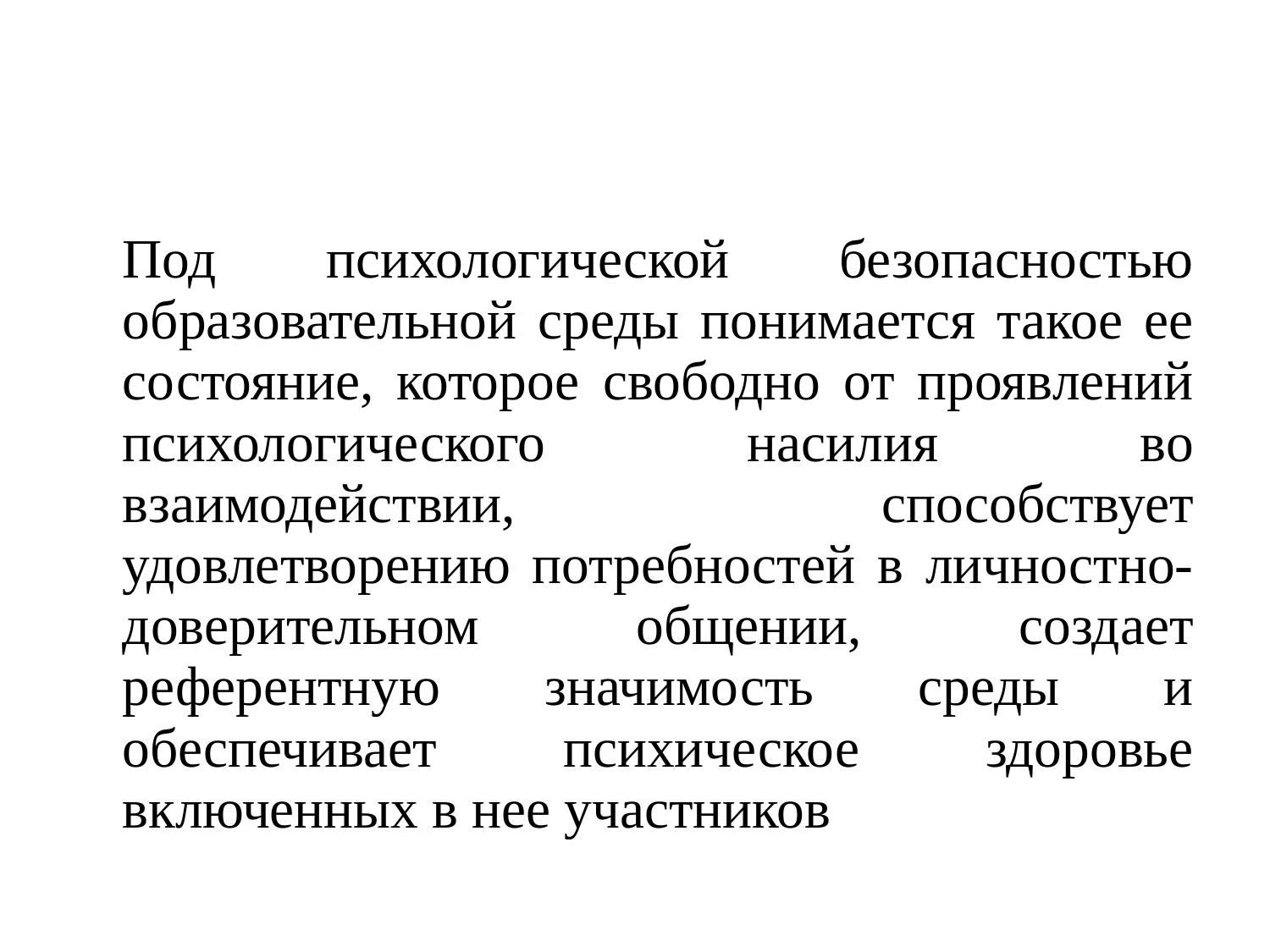

#
	Под психологической безопасностью образовательной среды понимается такое ее состояние, которое свободно от проявлений психологического насилия во взаимодействии, способствует удовлетворению потребностей в личностно-доверительном общении, создает референтную значимость среды и обеспечивает психическое здоровье включенных в нее участников